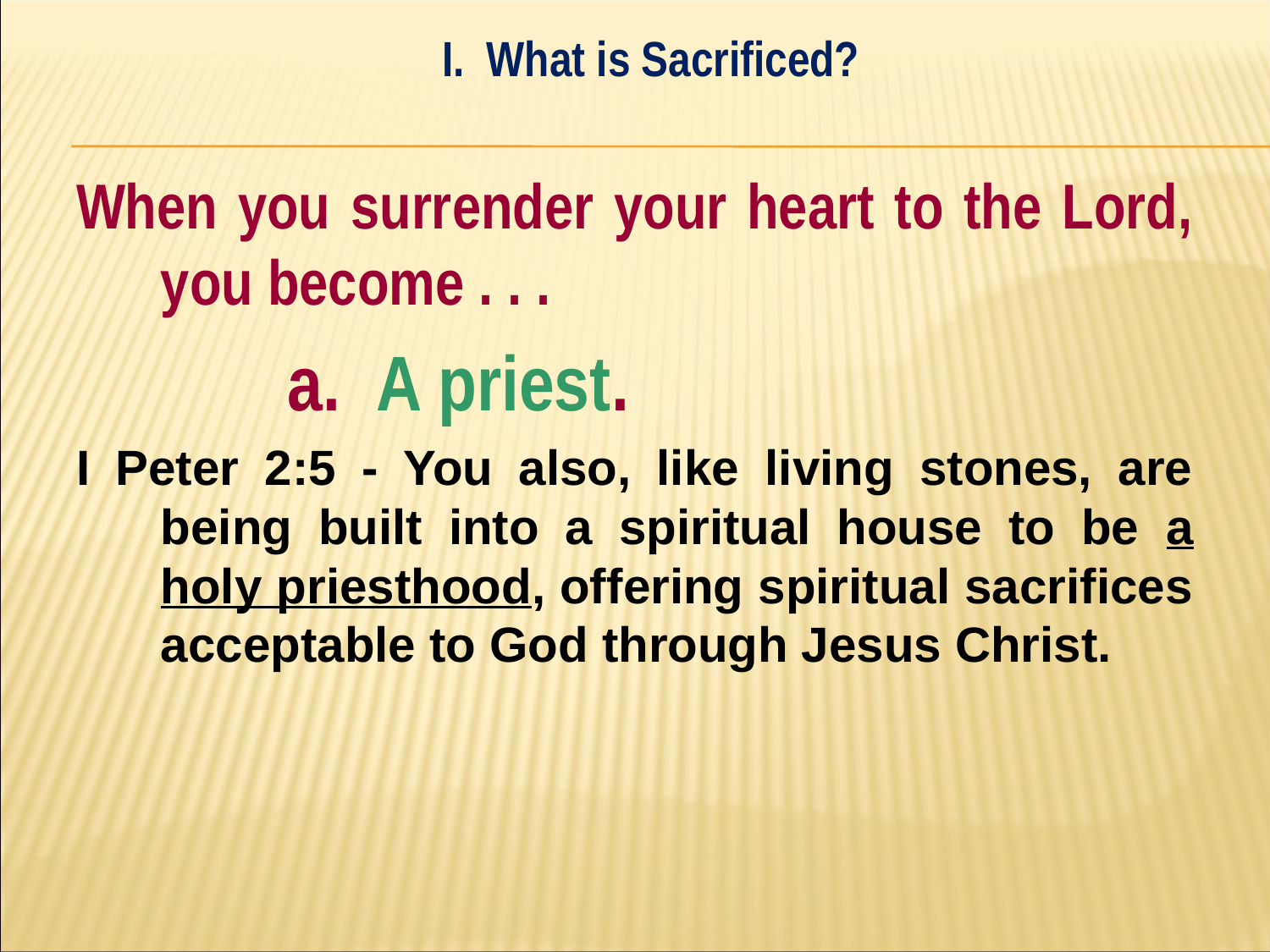

I.  What is Sacrificed?
#
When you surrender your heart to the Lord, you become . . .
		a.  A priest.
I Peter 2:5 - You also, like living stones, are being built into a spiritual house to be a holy priesthood, offering spiritual sacrifices acceptable to God through Jesus Christ.